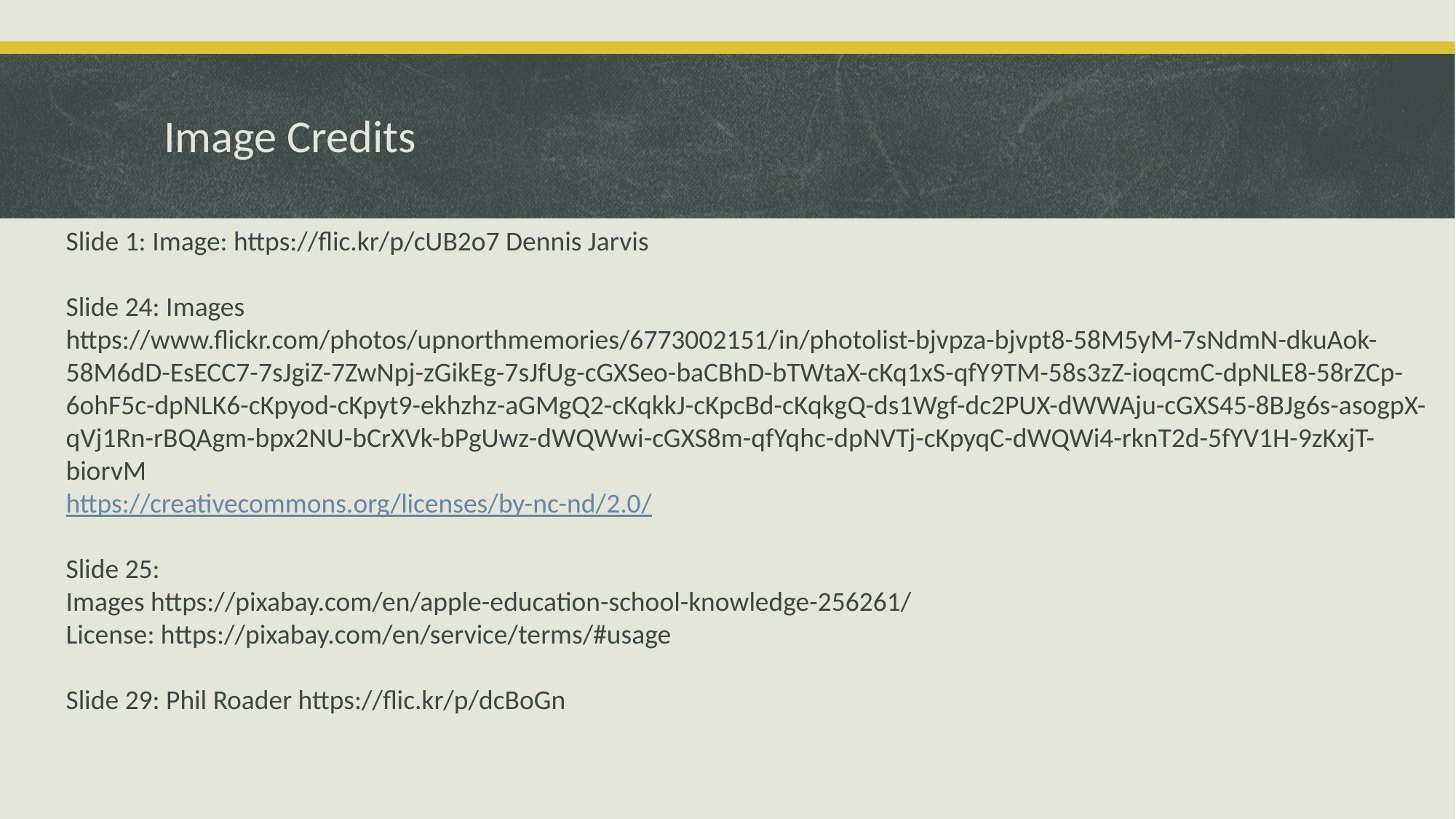

# Image Credits
Slide 1: Image: https://flic.kr/p/cUB2o7 Dennis Jarvis

Slide 24: Images
https://www.flickr.com/photos/upnorthmemories/6773002151/in/photolist-bjvpza-bjvpt8-58M5yM-7sNdmN-dkuAok-58M6dD-EsECC7-7sJgiZ-7ZwNpj-zGikEg-7sJfUg-cGXSeo-baCBhD-bTWtaX-cKq1xS-qfY9TM-58s3zZ-ioqcmC-dpNLE8-58rZCp-6ohF5c-dpNLK6-cKpyod-cKpyt9-ekhzhz-aGMgQ2-cKqkkJ-cKpcBd-cKqkgQ-ds1Wgf-dc2PUX-dWWAju-cGXS45-8BJg6s-asogpX-qVj1Rn-rBQAgm-bpx2NU-bCrXVk-bPgUwz-dWQWwi-cGXS8m-qfYqhc-dpNVTj-cKpyqC-dWQWi4-rknT2d-5fYV1H-9zKxjT-biorvM
https://creativecommons.org/licenses/by-nc-nd/2.0/
Slide 25:
Images https://pixabay.com/en/apple-education-school-knowledge-256261/
License: https://pixabay.com/en/service/terms/#usage

Slide 29: Phil Roader https://flic.kr/p/dcBoGn